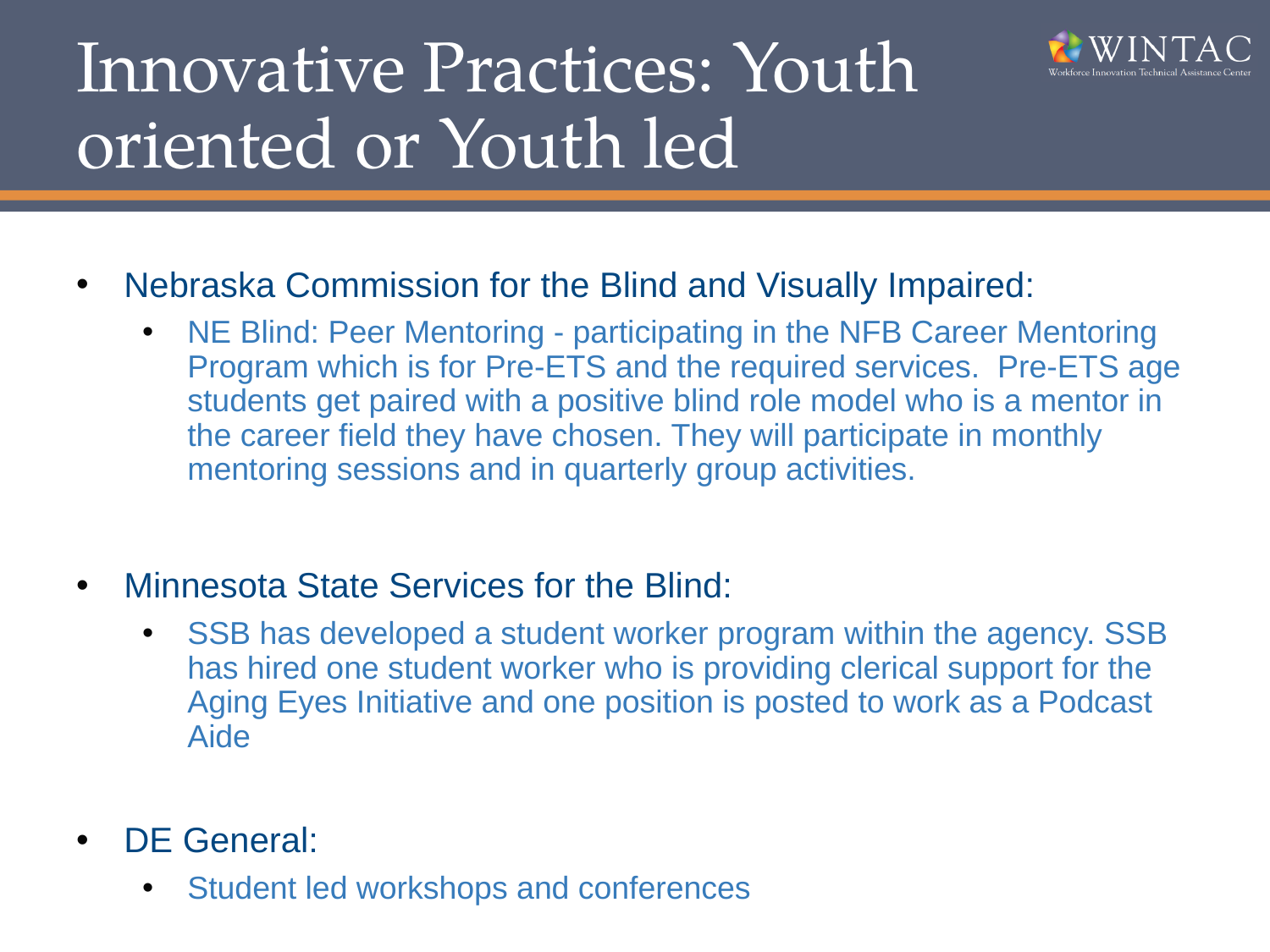

# Innovative Practices: Youth oriented or Youth led
Nebraska Commission for the Blind and Visually Impaired:
NE Blind: Peer Mentoring - participating in the NFB Career Mentoring Program which is for Pre-ETS and the required services.  Pre-ETS age students get paired with a positive blind role model who is a mentor in the career field they have chosen. They will participate in monthly mentoring sessions and in quarterly group activities.

Minnesota State Services for the Blind:
SSB has developed a student worker program within the agency. SSB has hired one student worker who is providing clerical support for the Aging Eyes Initiative and one position is posted to work as a Podcast Aide

DE General:
Student led workshops and conferences